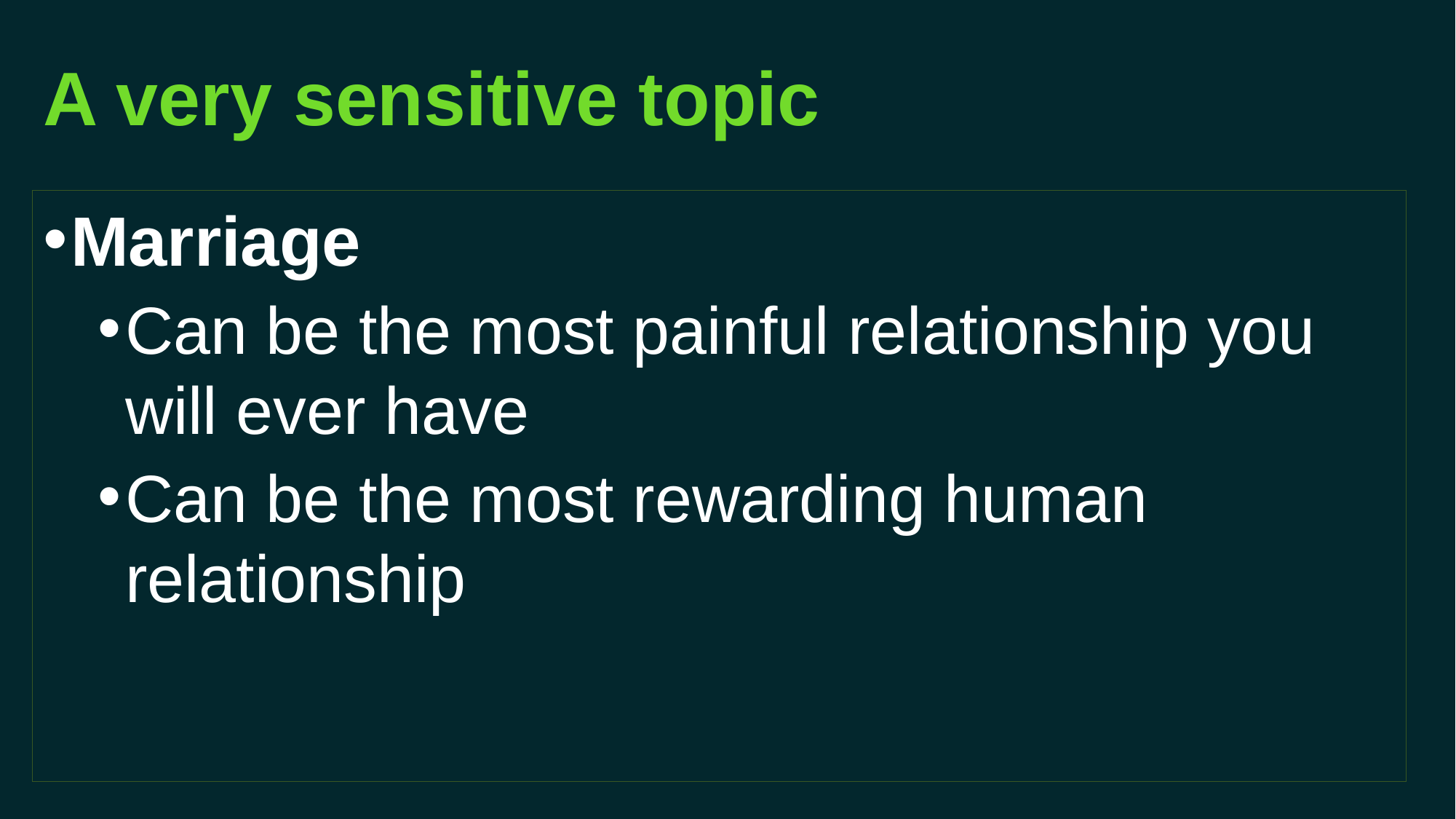

# A very sensitive topic
Marriage
Can be the most painful relationship you will ever have
Can be the most rewarding human relationship